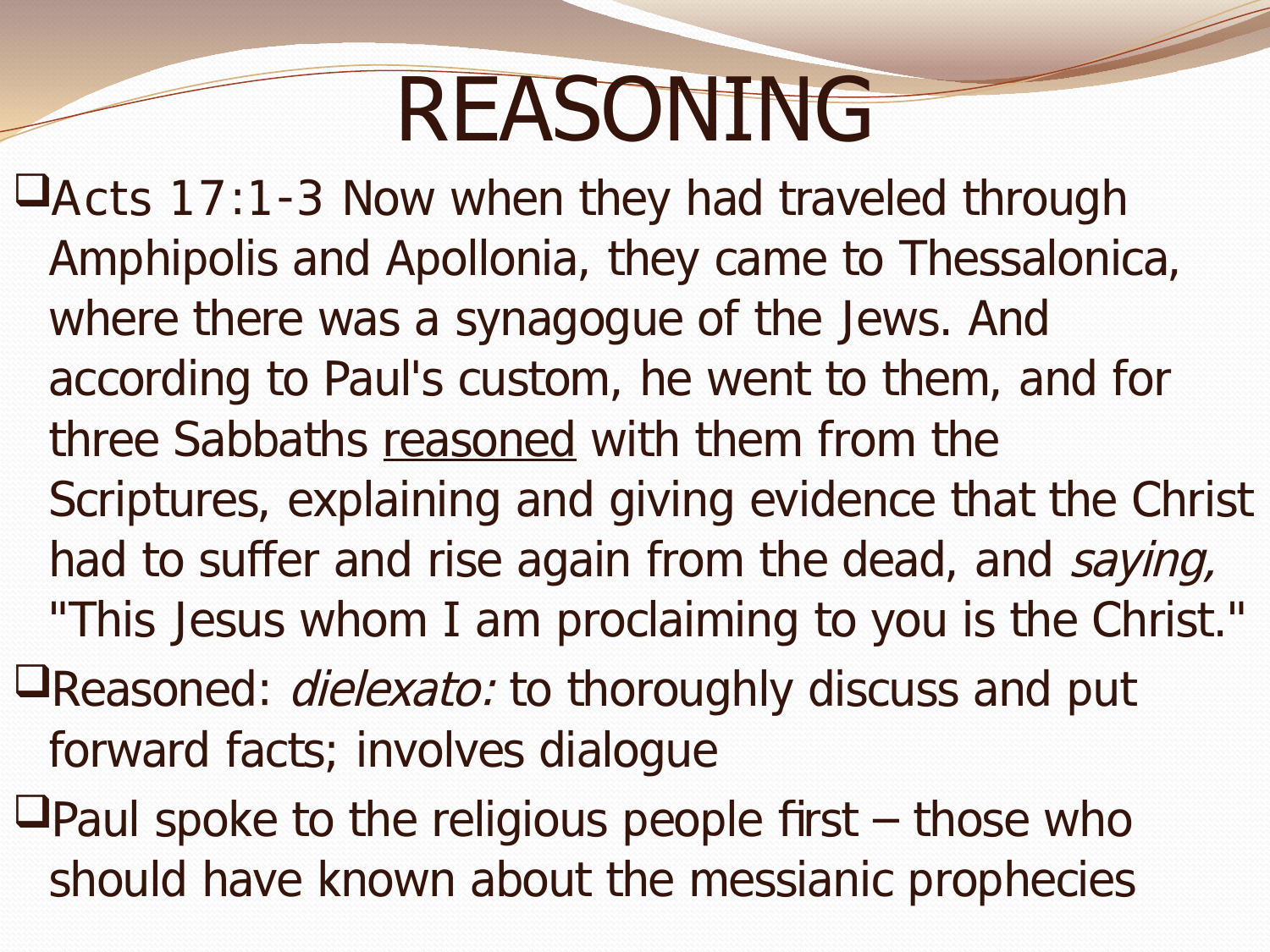

# REASONING
Acts 17:1-3 Now when they had traveled through Amphipolis and Apollonia, they came to Thessalonica, where there was a synagogue of the Jews. And according to Paul's custom, he went to them, and for three Sabbaths reasoned with them from the Scriptures, explaining and giving evidence that the Christ had to suffer and rise again from the dead, and saying, "This Jesus whom I am proclaiming to you is the Christ."
Reasoned: dielexato: to thoroughly discuss and put forward facts; involves dialogue
Paul spoke to the religious people first – those who should have known about the messianic prophecies